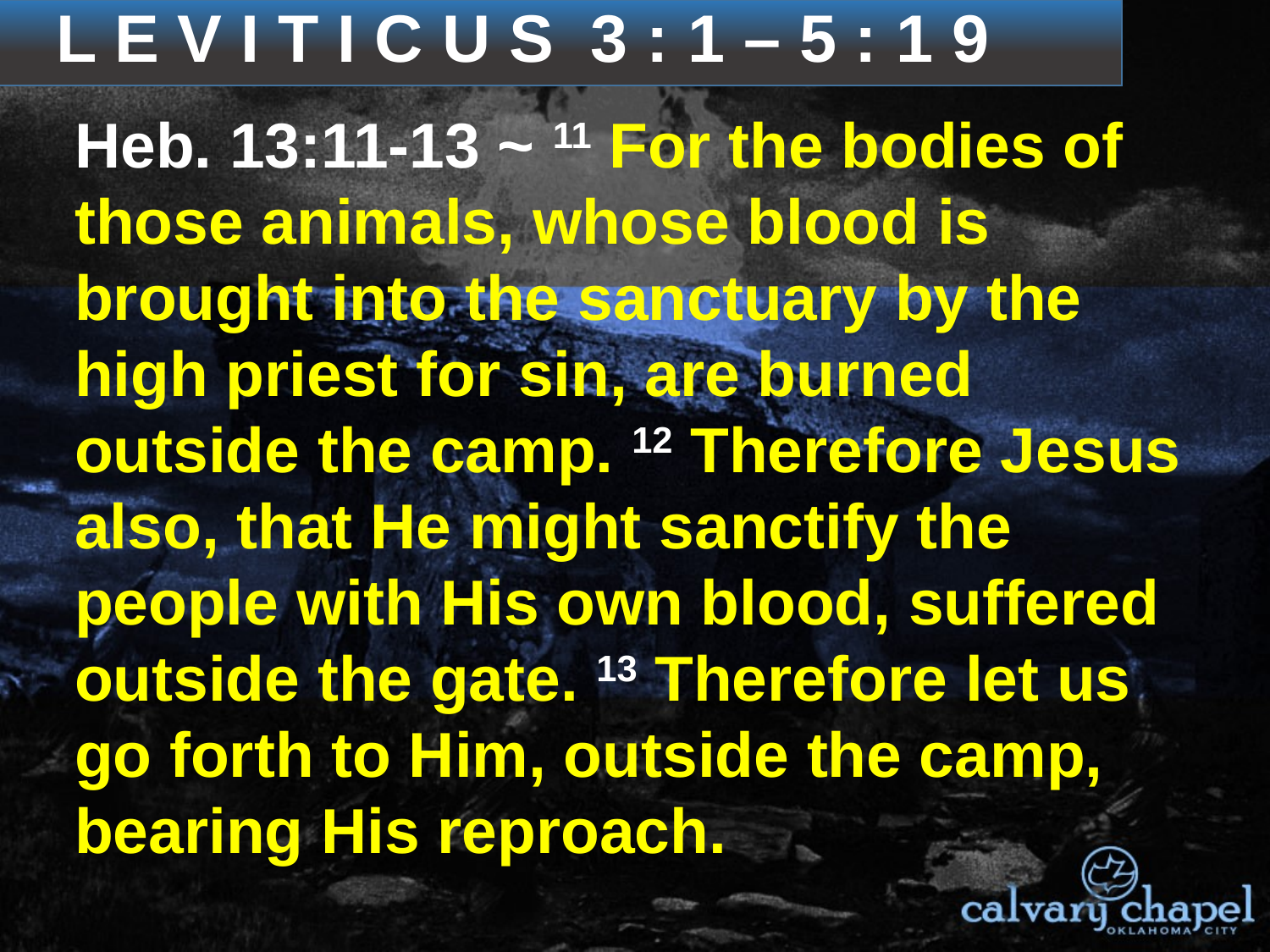

3 : 1 – 4 : 3 5
L E V I T I C U S  3 : 1 – 5 : 1 9

Heb. 13:11-13 ~ 11 For the bodies of those animals, whose blood is brought into the sanctuary by the high priest for sin, are burned outside the camp. 12 Therefore Jesus also, that He might sanctify the people with His own blood, suffered outside the gate. 13 Therefore let us go forth to Him, outside the camp, bearing His reproach.